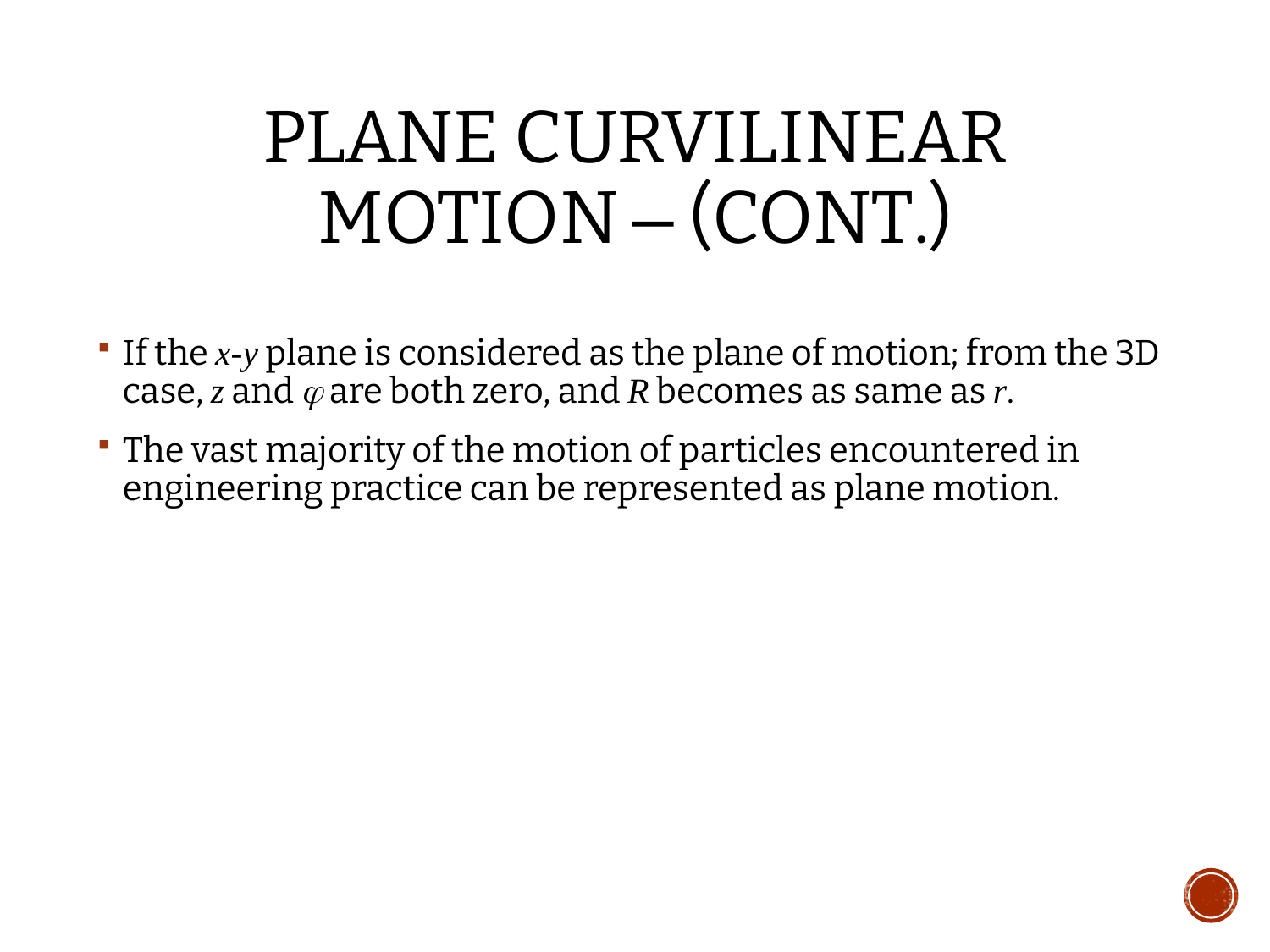

# Plane curvilinear Motion – (Cont.)
If the x-y plane is considered as the plane of motion; from the 3D case, z and ϕ are both zero, and R becomes as same as r.
The vast majority of the motion of particles encountered in engineering practice can be represented as plane motion.